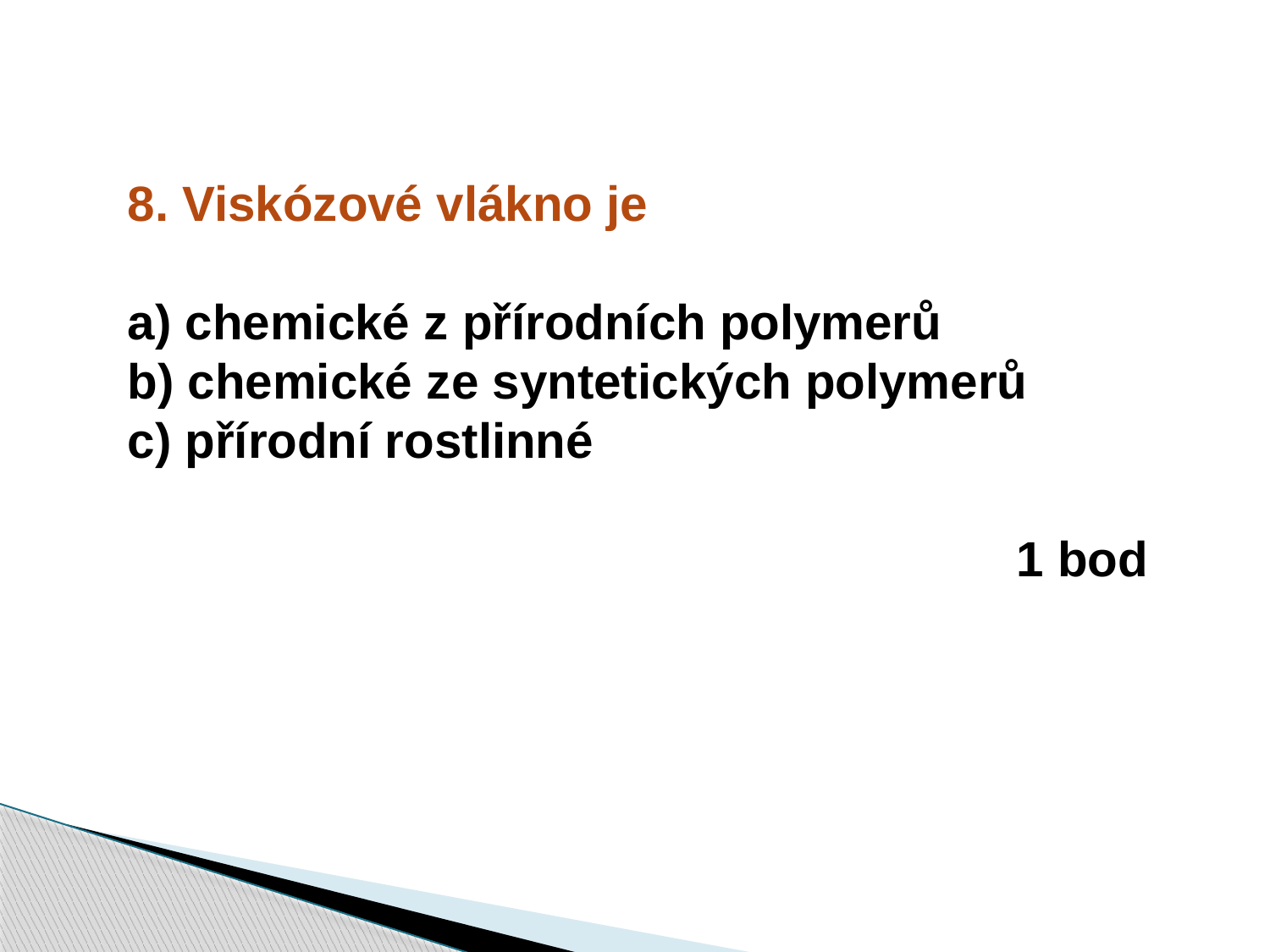

8. Viskózové vlákno je

a) chemické z přírodních polymerů
b) chemické ze syntetických polymerů
c) přírodní rostlinné
							1 bod